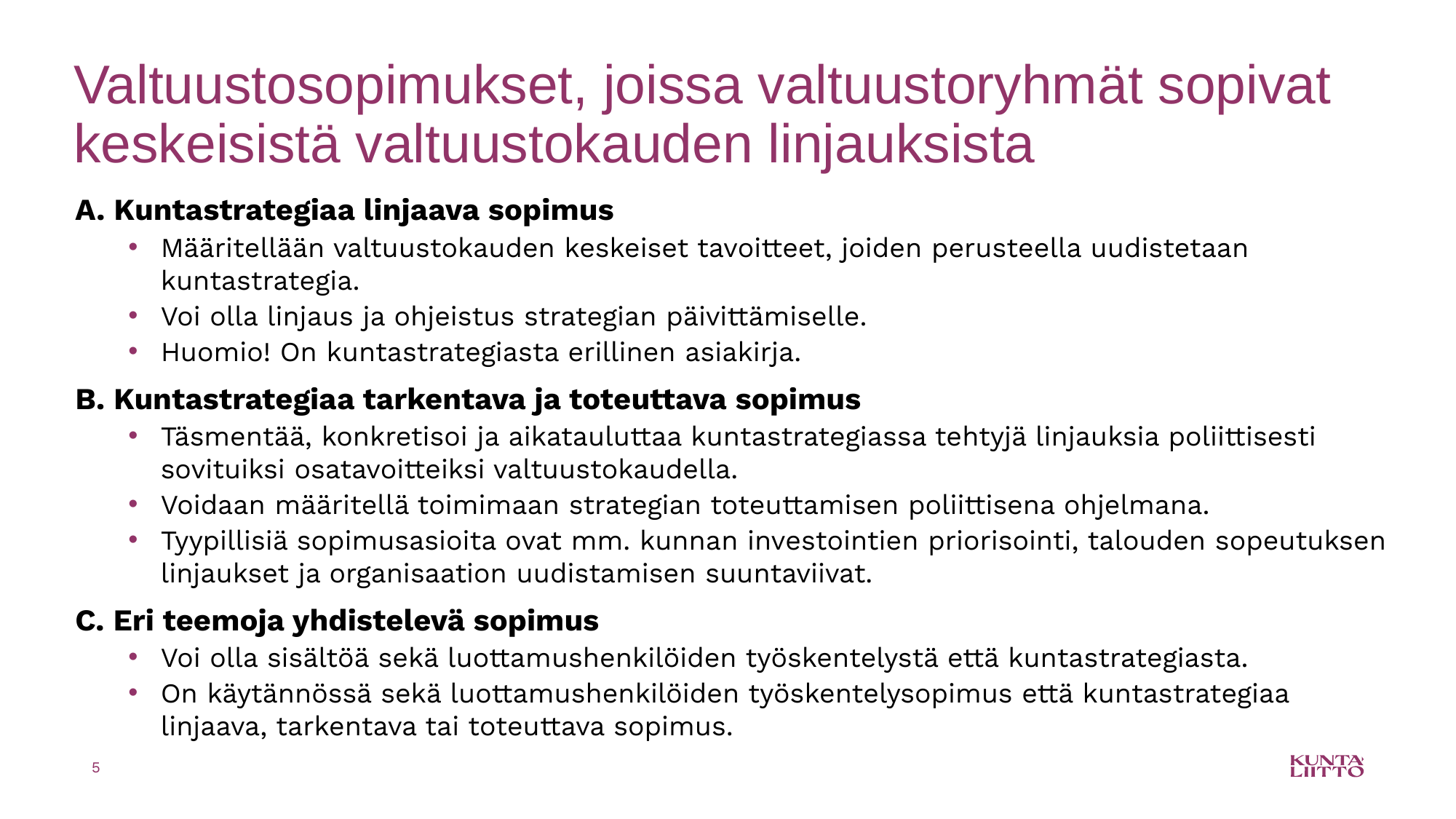

# Valtuustosopimukset, joissa valtuustoryhmät sopivat keskeisistä valtuustokauden linjauksista
A. Kuntastrategiaa linjaava sopimus
Määritellään valtuustokauden keskeiset tavoitteet, joiden perusteella uudistetaan kuntastrategia.
Voi olla linjaus ja ohjeistus strategian päivittämiselle.
Huomio! On kuntastrategiasta erillinen asiakirja.
B. Kuntastrategiaa tarkentava ja toteuttava sopimus
Täsmentää, konkretisoi ja aikatauluttaa kuntastrategiassa tehtyjä linjauksia poliittisesti sovituiksi osatavoitteiksi valtuustokaudella.
Voidaan määritellä toimimaan strategian toteuttamisen poliittisena ohjelmana.
Tyypillisiä sopimusasioita ovat mm. kunnan investointien priorisointi, talouden sopeutuksen linjaukset ja organisaation uudistamisen suuntaviivat.
C. Eri teemoja yhdistelevä sopimus
Voi olla sisältöä sekä luottamushenkilöiden työskentelystä että kuntastrategiasta.
On käytännössä sekä luottamushenkilöiden työskentelysopimus että kuntastrategiaa linjaava, tarkentava tai toteuttava sopimus.
5